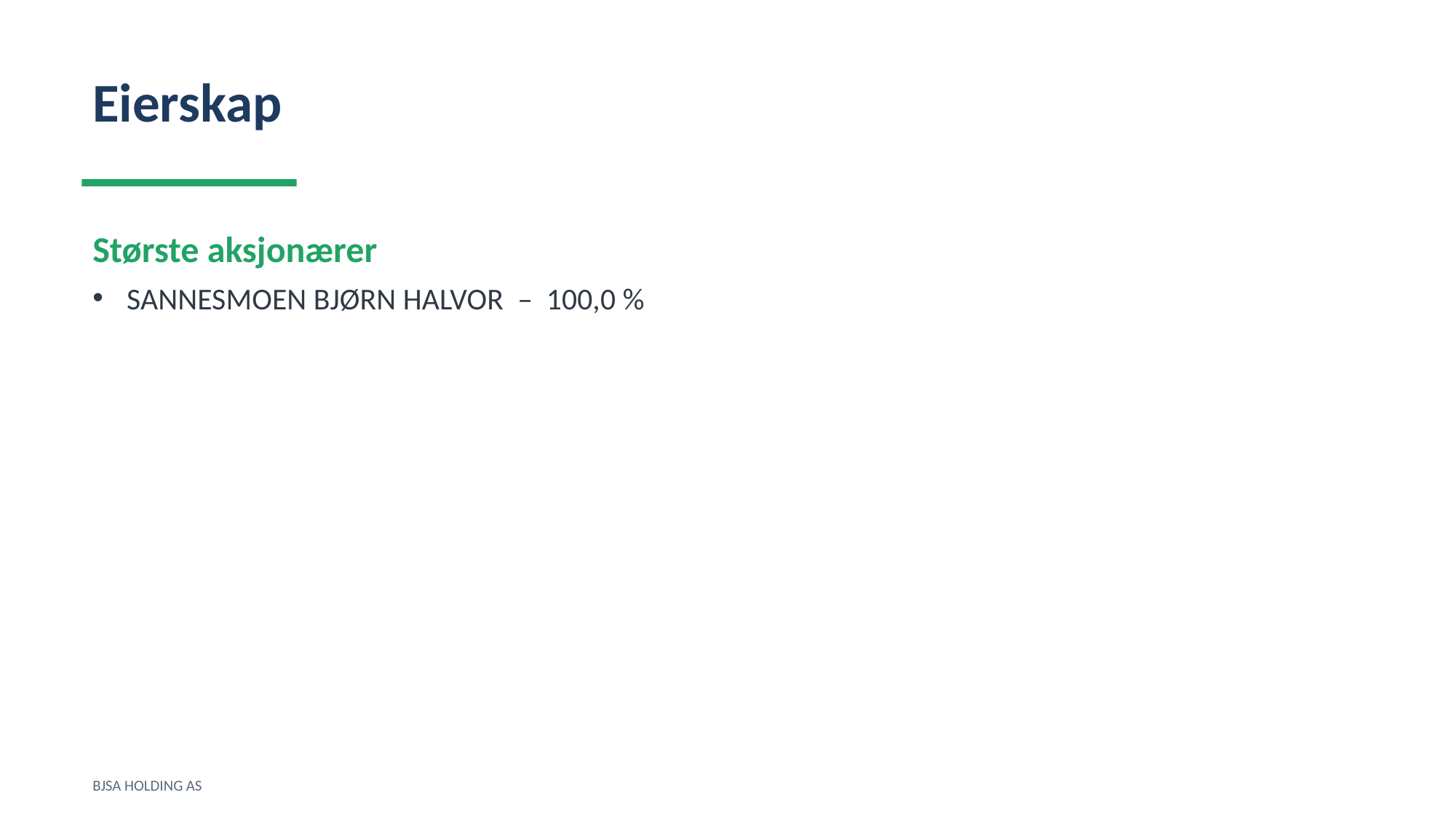

Eierskap

Største aksjonærer
SANNESMOEN BJØRN HALVOR  –  100,0 %
BJSA HOLDING AS